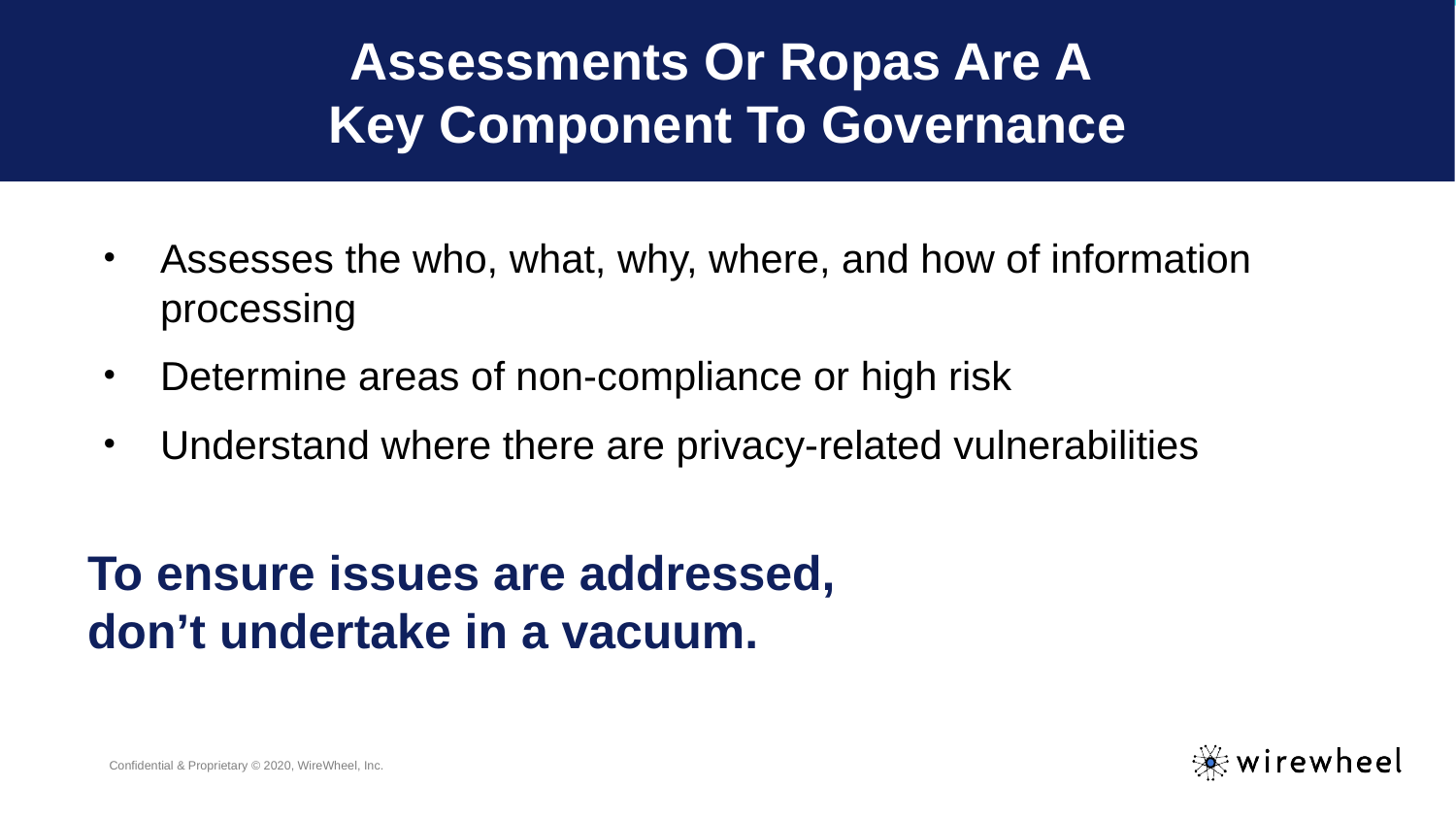

# Assessments Or Ropas Are A
Key Component To Governance
Assesses the who, what, why, where, and how of information processing
Determine areas of non-compliance or high risk
Understand where there are privacy-related vulnerabilities

To ensure issues are addressed,
don’t undertake in a vacuum.